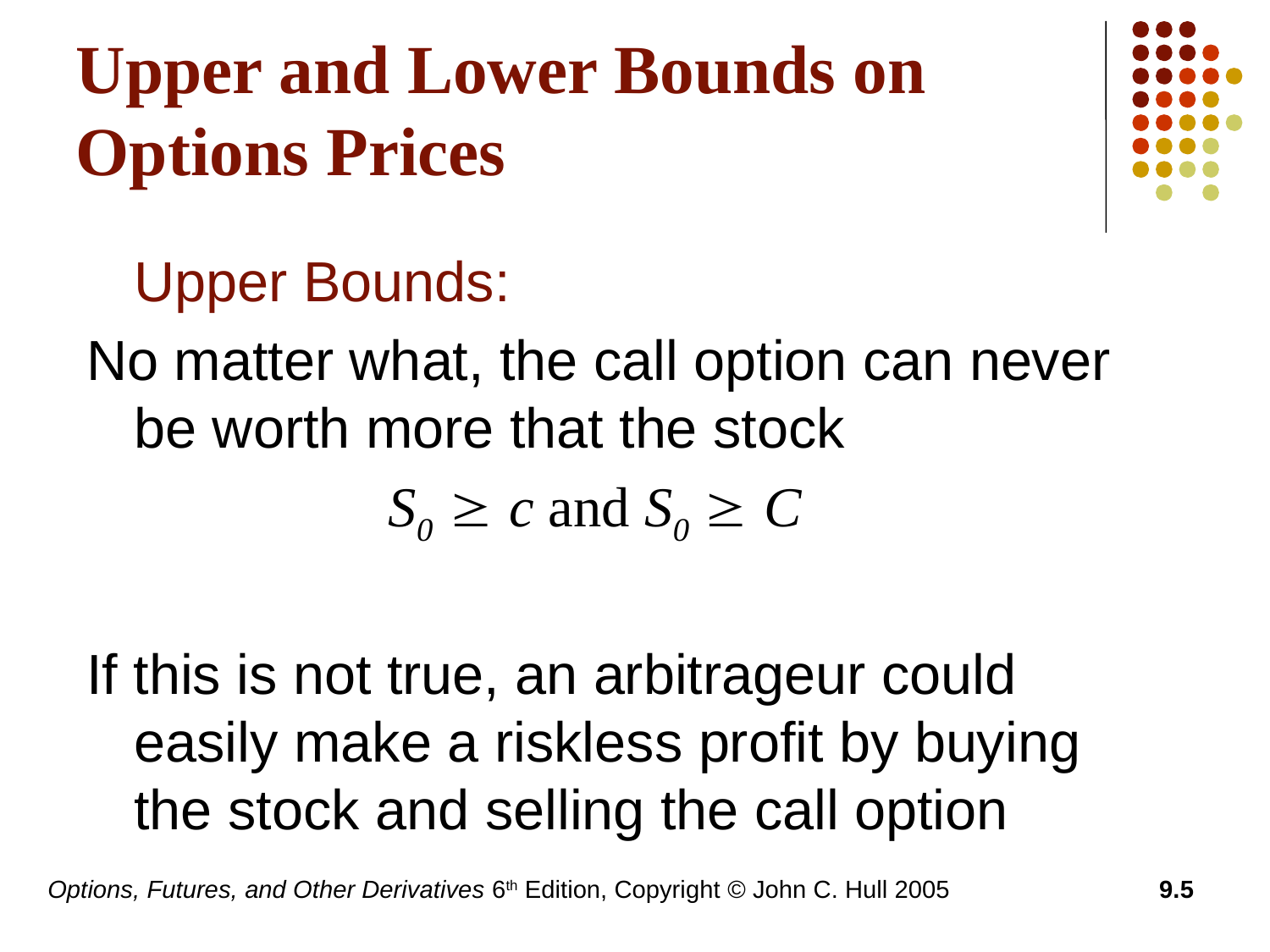

# Upper and Lower Bounds on Options Prices
	Upper Bounds:
No matter what, the call option can never be worth more that the stock
			S0 ≥ c and S0 ≥ C

If this is not true, an arbitrageur could easily make a riskless profit by buying the stock and selling the call option
Options, Futures, and Other Derivatives 6th Edition, Copyright © John C. Hull 2005
9.5